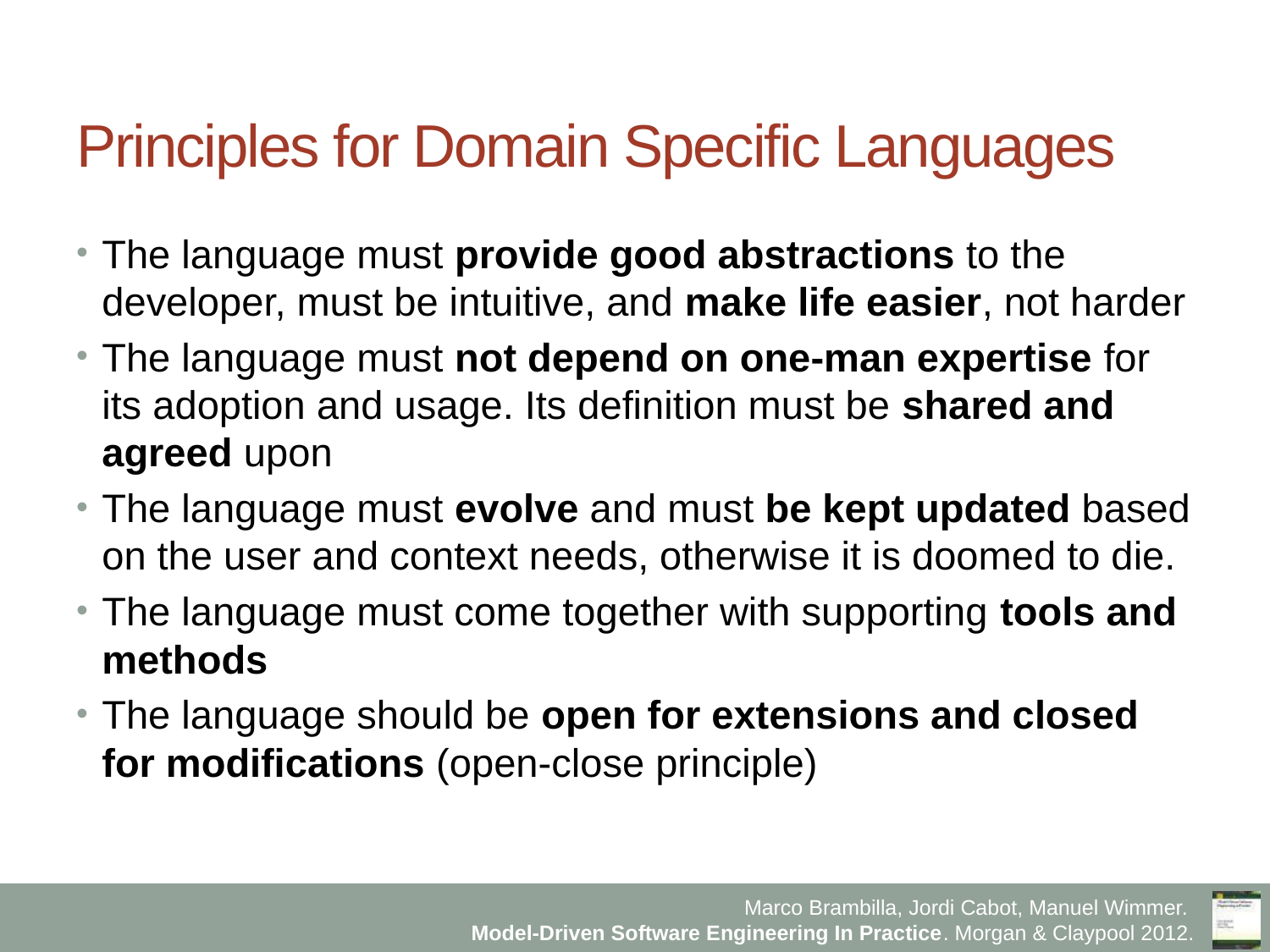

# Principles for Domain Specific Languages
The language must provide good abstractions to the developer, must be intuitive, and make life easier, not harder
The language must not depend on one-man expertise for its adoption and usage. Its definition must be shared and agreed upon
The language must evolve and must be kept updated based on the user and context needs, otherwise it is doomed to die.
The language must come together with supporting tools and methods
The language should be open for extensions and closed for modifications (open-close principle)